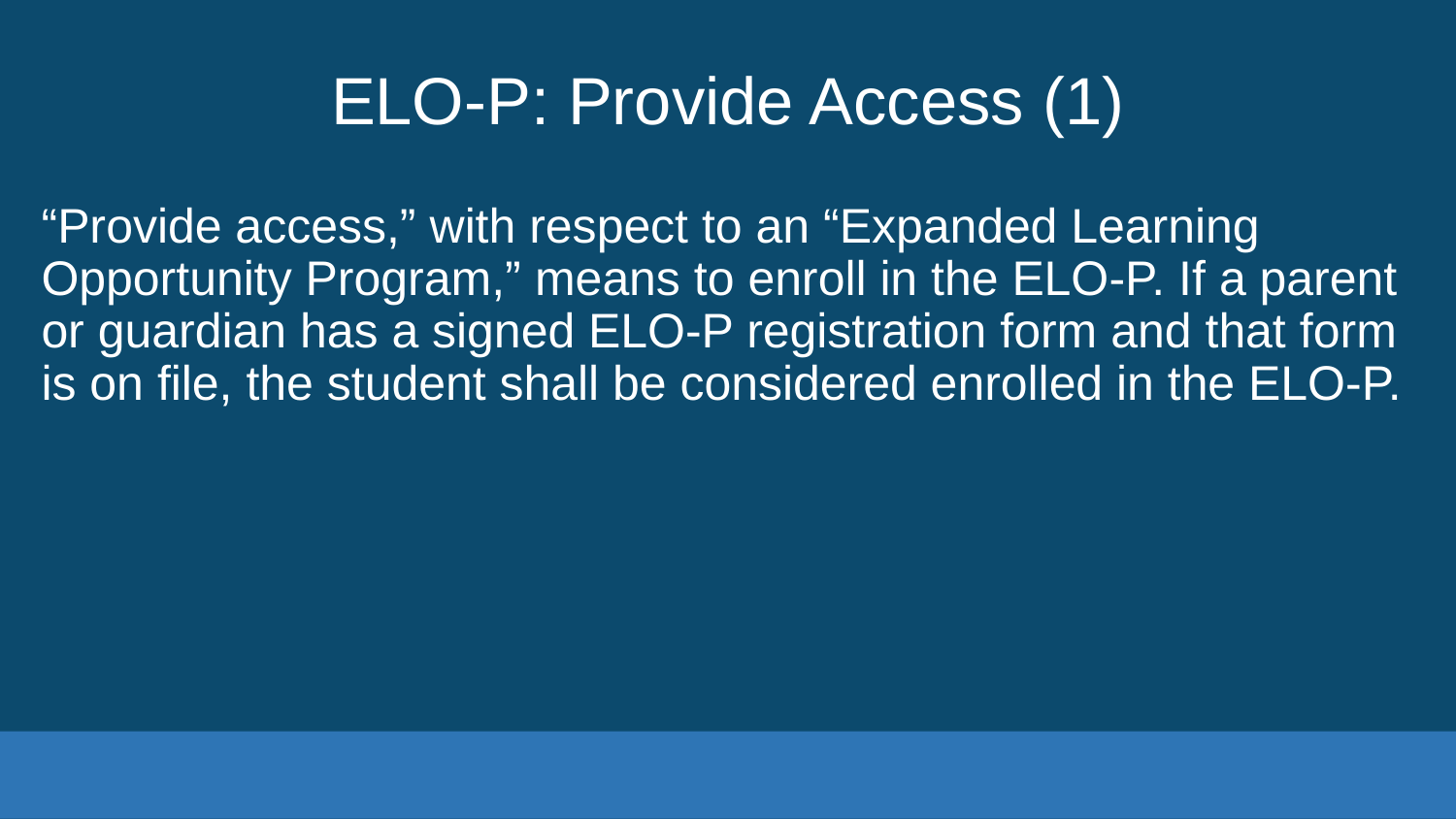

# ELO-P: Provide Access (1)
“Provide access,” with respect to an “Expanded Learning Opportunity Program,” means to enroll in the ELO-P. If a parent or guardian has a signed ELO-P registration form and that form is on file, the student shall be considered enrolled in the ELO-P.